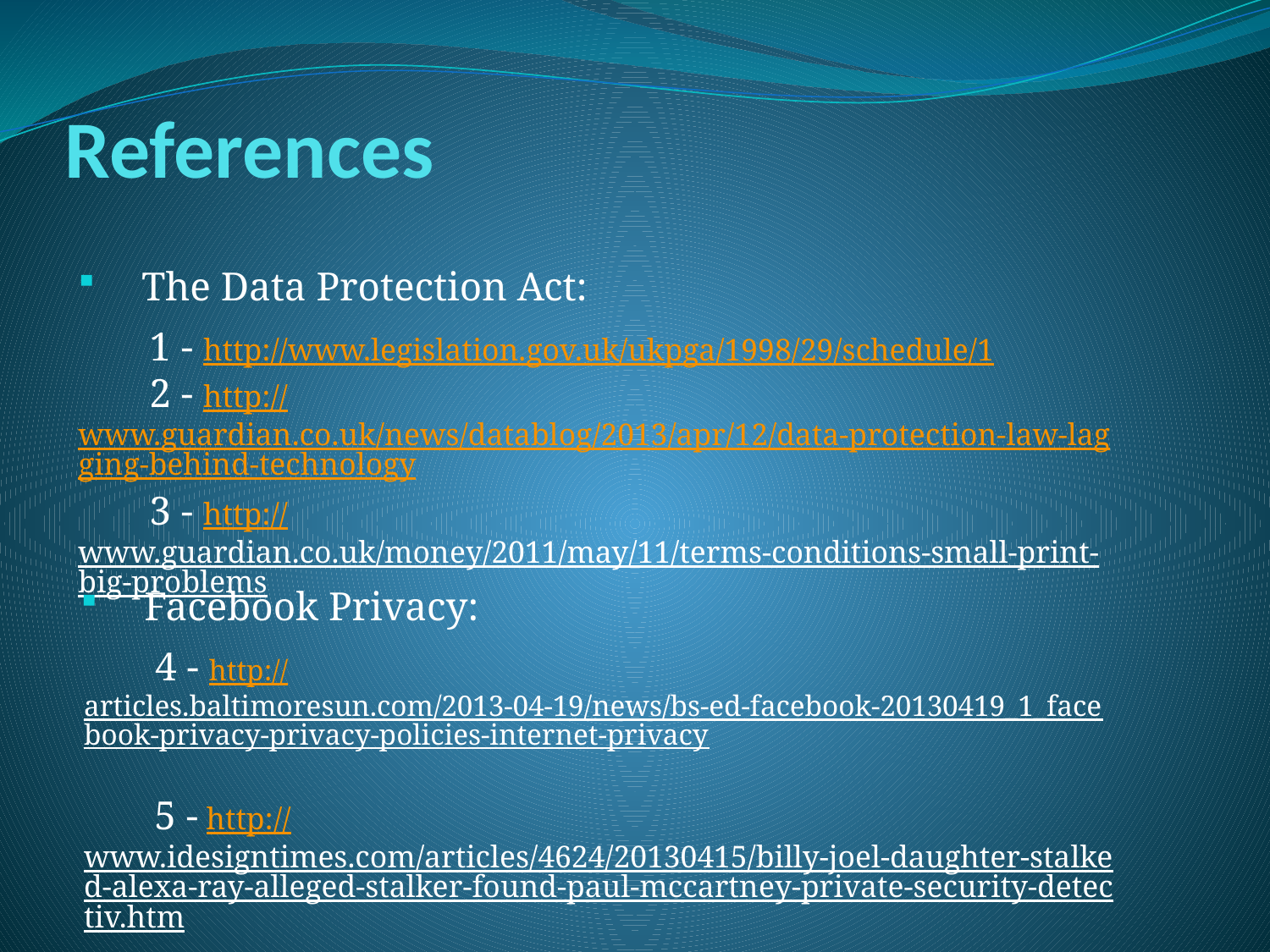

# References
The Data Protection Act:
       1 - http://www.legislation.gov.uk/ukpga/1998/29/schedule/1
       2 - http://www.guardian.co.uk/news/datablog/2013/apr/12/data-protection-law-lagging-behind-technology
       3 - http://www.guardian.co.uk/money/2011/may/11/terms-conditions-small-print-big-problems
Facebook Privacy:
       4 - http://articles.baltimoresun.com/2013-04-19/news/bs-ed-facebook-20130419_1_facebook-privacy-privacy-policies-internet-privacy
         5 - http://www.idesigntimes.com/articles/4624/20130415/billy-joel-daughter-stalked-alexa-ray-alleged-stalker-found-paul-mccartney-private-security-detectiv.htm